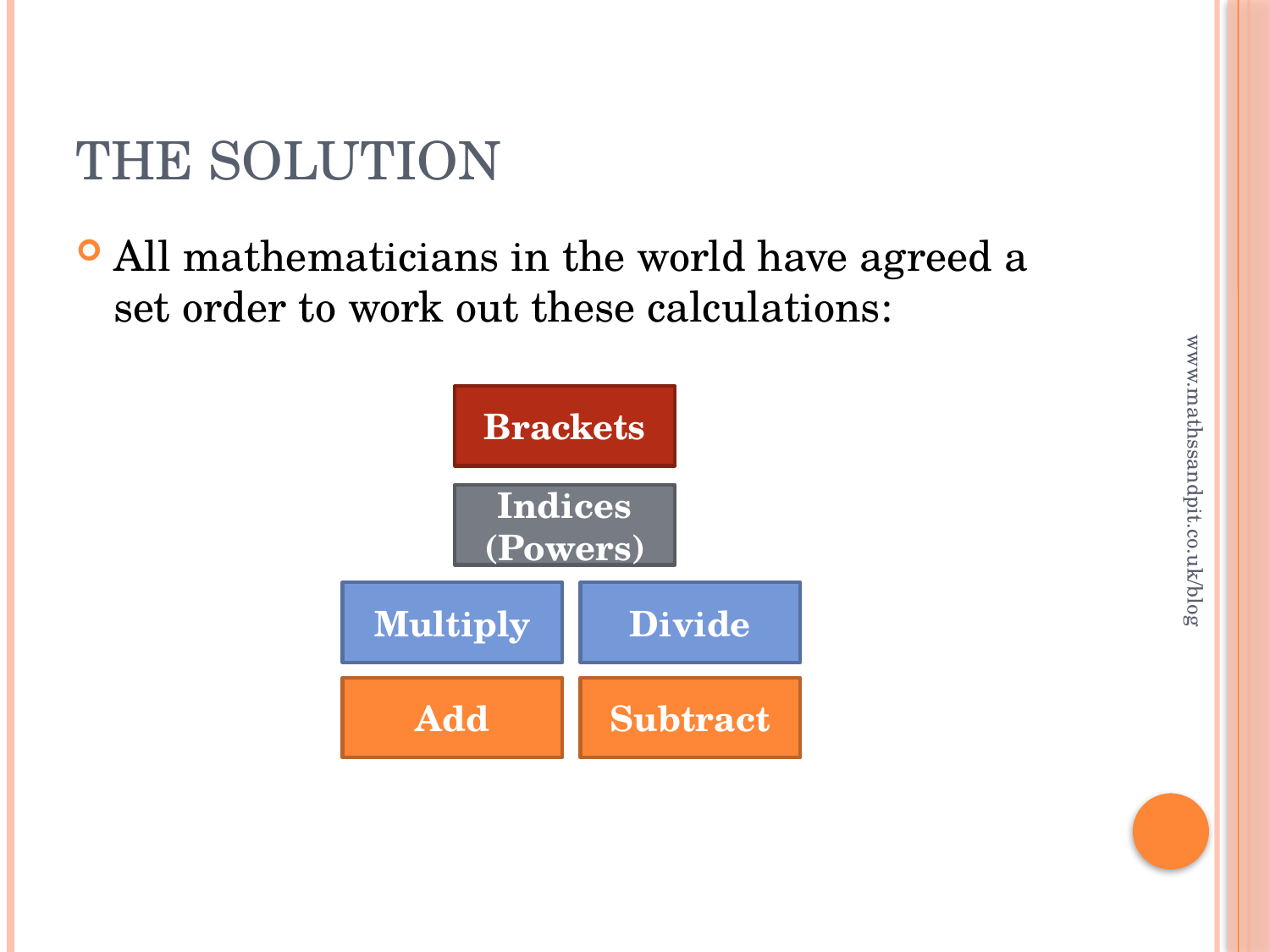

# The solution
All mathematicians in the world have agreed a set order to work out these calculations:
Brackets
Indices (Powers)
www.mathssandpit.co.uk/blog
Multiply
Divide
Add
Subtract